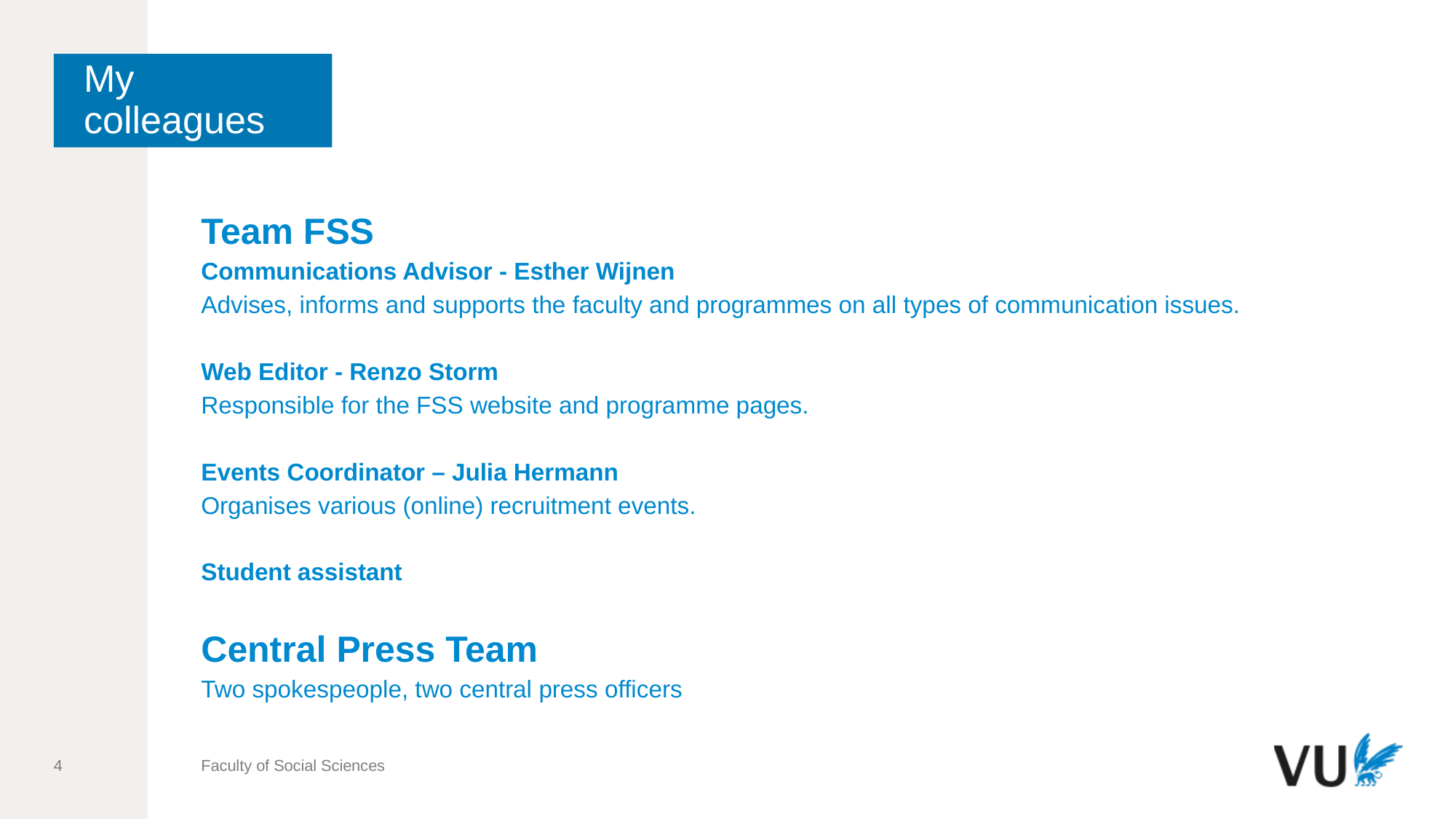

# My colleagues
Team FSS
Communications Advisor - Esther Wijnen
Advises, informs and supports the faculty and programmes on all types of communication issues.

Web Editor - Renzo Storm
Responsible for the FSS website and programme pages.

Events Coordinator – Julia Hermann
Organises various (online) recruitment events.

Student assistant

Central Press Team
Two spokespeople, two central press officers

Faculty of Social Sciences
4